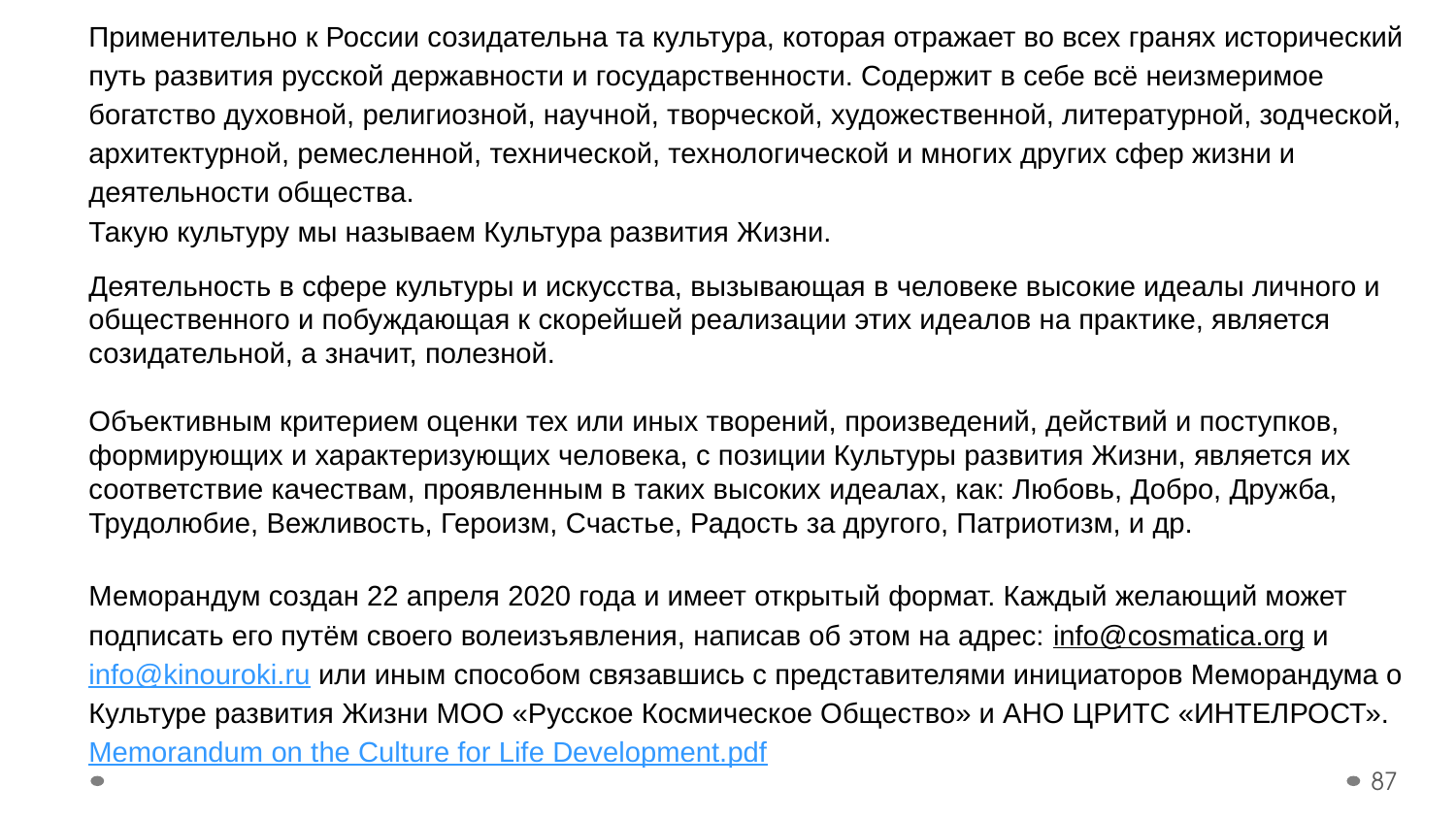

Применительно к России созидательна та культура, которая отражает во всех гранях исторический путь развития русской державности и государственности. Содержит в себе всё неизмеримое богатство духовной, религиозной, научной, творческой, художественной, литературной, зодческой, архитектурной, ремесленной, технической, технологической и многих других сфер жизни и деятельности общества.
Такую культуру мы называем Культура развития Жизни.
Деятельность в сфере культуры и искусства, вызывающая в человеке высокие идеалы личного и общественного и побуждающая к скорейшей реализации этих идеалов на практике, является созидательной, а значит, полезной.
Объективным критерием оценки тех или иных творений, произведений, действий и поступков, формирующих и характеризующих человека, с позиции Культуры развития Жизни, является их соответствие качествам, проявленным в таких высоких идеалах, как: Любовь, Добро, Дружба, Трудолюбие, Вежливость, Героизм, Счастье, Радость за другого, Патриотизм, и др.

Меморандум создан 22 апреля 2020 года и имеет открытый формат. Каждый желающий может подписать его путём своего волеизъявления, написав об этом на адрес: info@cosmatica.org и info@kinouroki.ru или иным способом связавшись с представителями инициаторов Меморандума о Культуре развития Жизни МОО «Русское Космическое Общество» и АНО ЦРИТС «ИНТЕЛРОСТ».  Memorandum on the Culture for Life Development.pdf
87